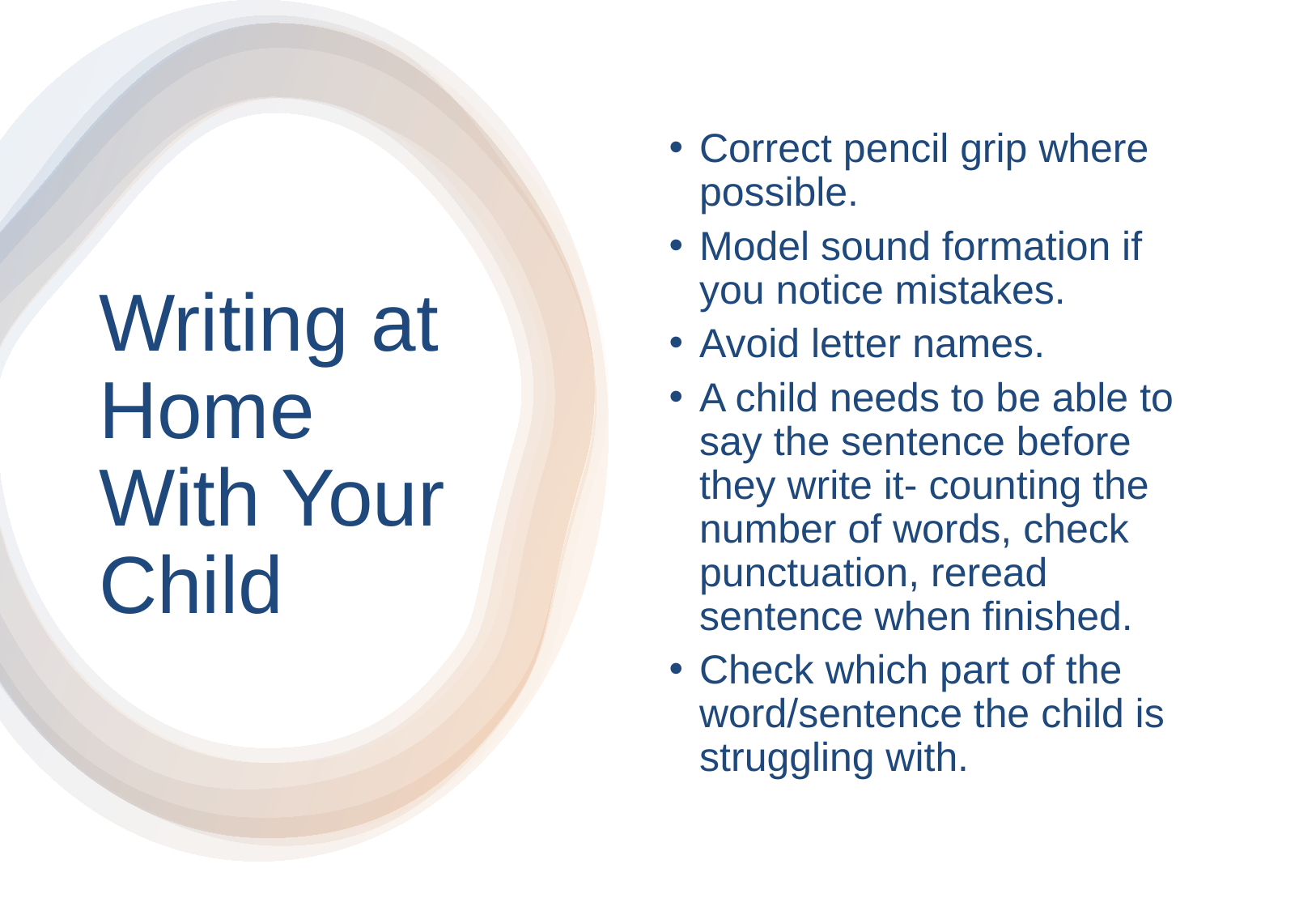

Correct pencil grip where possible.
Model sound formation if you notice mistakes.
Avoid letter names.
A child needs to be able to say the sentence before they write it- counting the number of words, check punctuation, reread sentence when finished.
Check which part of the word/sentence the child is struggling with.
# Writing at Home With Your Child